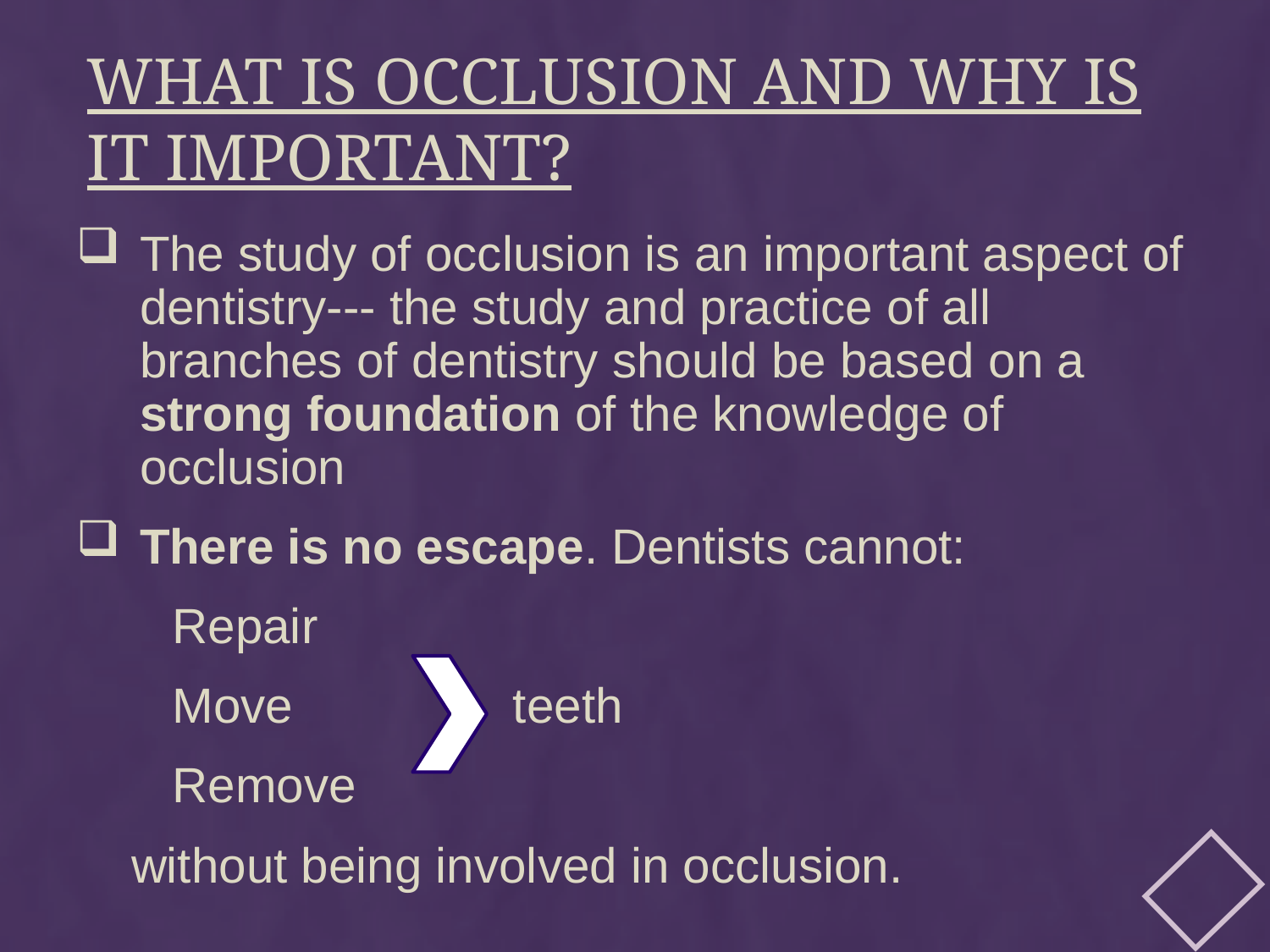

# What is Occlusion and Why is it important?
The study of occlusion is an important aspect of dentistry--- the study and practice of all branches of dentistry should be based on a strong foundation of the knowledge of occlusion
There is no escape. Dentists cannot:
       Repair
       Move                teeth
       Remove
    without being involved in occlusion.